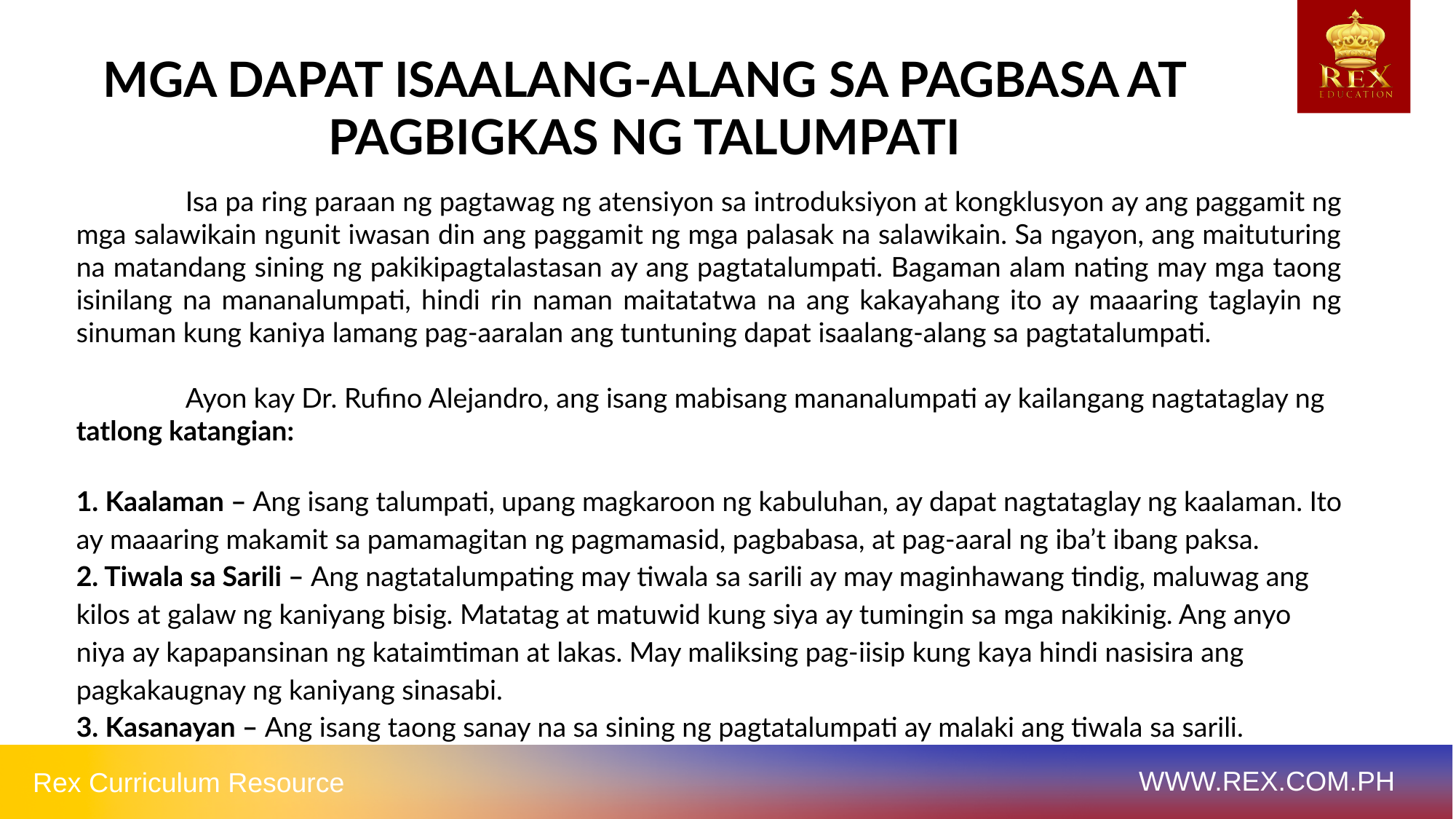

MGA DAPAT ISAALANG-ALANG SA PAGBASA AT PAGBIGKAS NG TALUMPATI
	Isa pa ring paraan ng pagtawag ng atensiyon sa introduksiyon at kongklusyon ay ang paggamit ng mga salawikain ngunit iwasan din ang paggamit ng mga palasak na salawikain. Sa ngayon, ang maituturing na matandang sining ng pakikipagtalastasan ay ang pagtatalumpati. Bagaman alam nating may mga taong isinilang na mananalumpati, hindi rin naman maitatatwa na ang kakayahang ito ay maaaring taglayin ng sinuman kung kaniya lamang pag-aaralan ang tuntuning dapat isaalang-alang sa pagtatalumpati.

	Ayon kay Dr. Rufino Alejandro, ang isang mabisang mananalumpati ay kailangang nagtataglay ng tatlong katangian:

1. Kaalaman – Ang isang talumpati, upang magkaroon ng kabuluhan, ay dapat nagtataglay ng kaalaman. Ito ay maaaring makamit sa pamamagitan ng pagmamasid, pagbabasa, at pag-aaral ng iba’t ibang paksa.
2. Tiwala sa Sarili – Ang nagtatalumpating may tiwala sa sarili ay may maginhawang tindig, maluwag ang kilos at galaw ng kaniyang bisig. Matatag at matuwid kung siya ay tumingin sa mga nakikinig. Ang anyo niya ay kapapansinan ng kataimtiman at lakas. May maliksing pag-iisip kung kaya hindi nasisira ang pagkakaugnay ng kaniyang sinasabi.
3. Kasanayan – Ang isang taong sanay na sa sining ng pagtatalumpati ay malaki ang tiwala sa sarili.